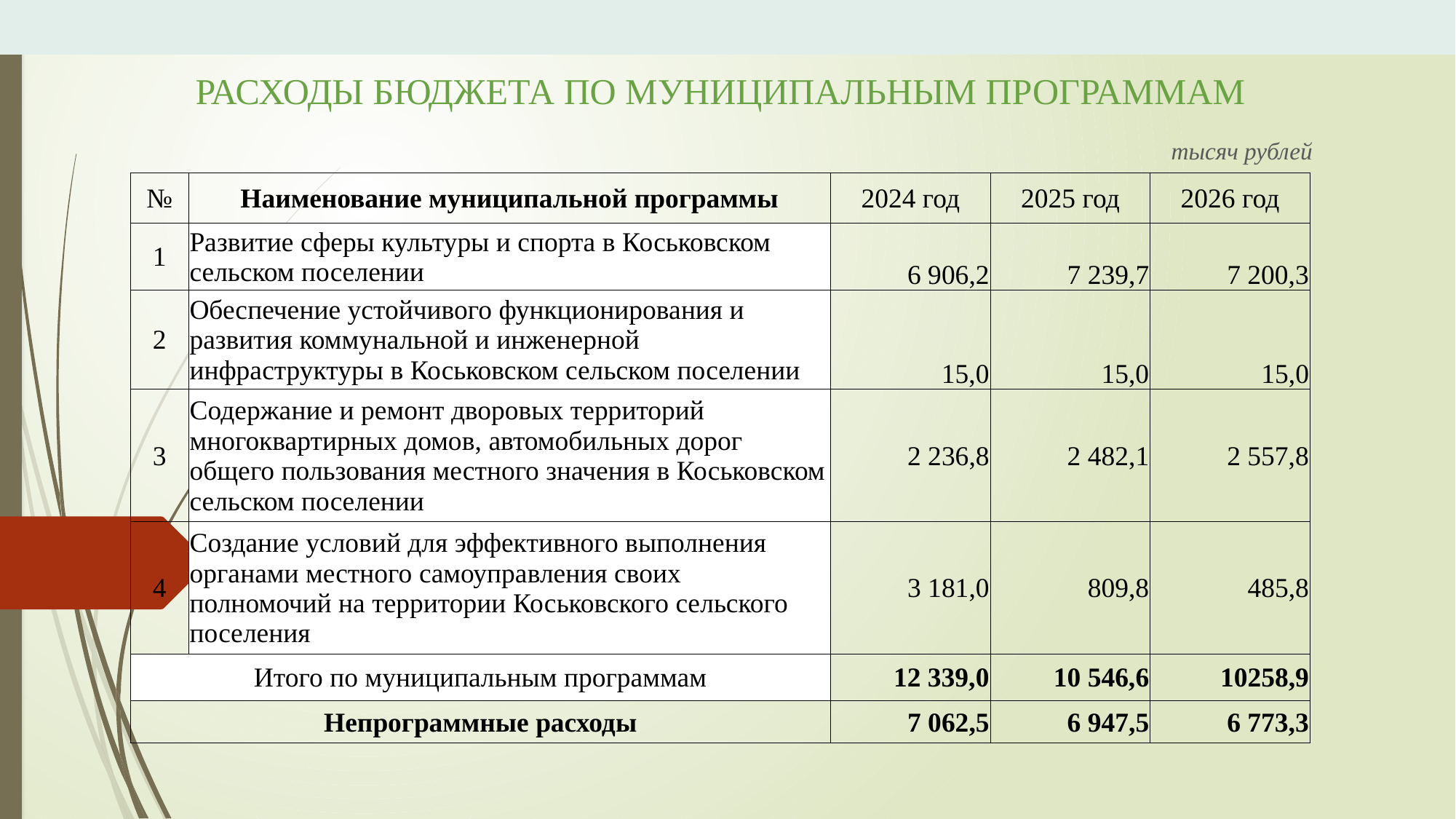

РАСХОДЫ БЮДЖЕТА ПО МУНИЦИПАЛЬНЫМ ПРОГРАММАМ
тысяч рублей
| № | Наименование муниципальной программы | 2024 год | 2025 год | 2026 год |
| --- | --- | --- | --- | --- |
| 1 | Развитие сферы культуры и спорта в Коськовском сельском поселении | 6 906,2 | 7 239,7 | 7 200,3 |
| 2 | Обеспечение устойчивого функционирования и развития коммунальной и инженерной инфраструктуры в Коськовском сельском поселении | 15,0 | 15,0 | 15,0 |
| 3 | Содержание и ремонт дворовых территорий многоквартирных домов, автомобильных дорог общего пользования местного значения в Коськовском сельском поселении | 2 236,8 | 2 482,1 | 2 557,8 |
| 4 | Создание условий для эффективного выполнения органами местного самоуправления своих полномочий на территории Коськовского сельского поселения | 3 181,0 | 809,8 | 485,8 |
| Итого по муниципальным программам |  | 12 339,0 | 10 546,6 | 10258,9 |
| Непрограммные расходы |  | 7 062,5 | 6 947,5 | 6 773,3 |